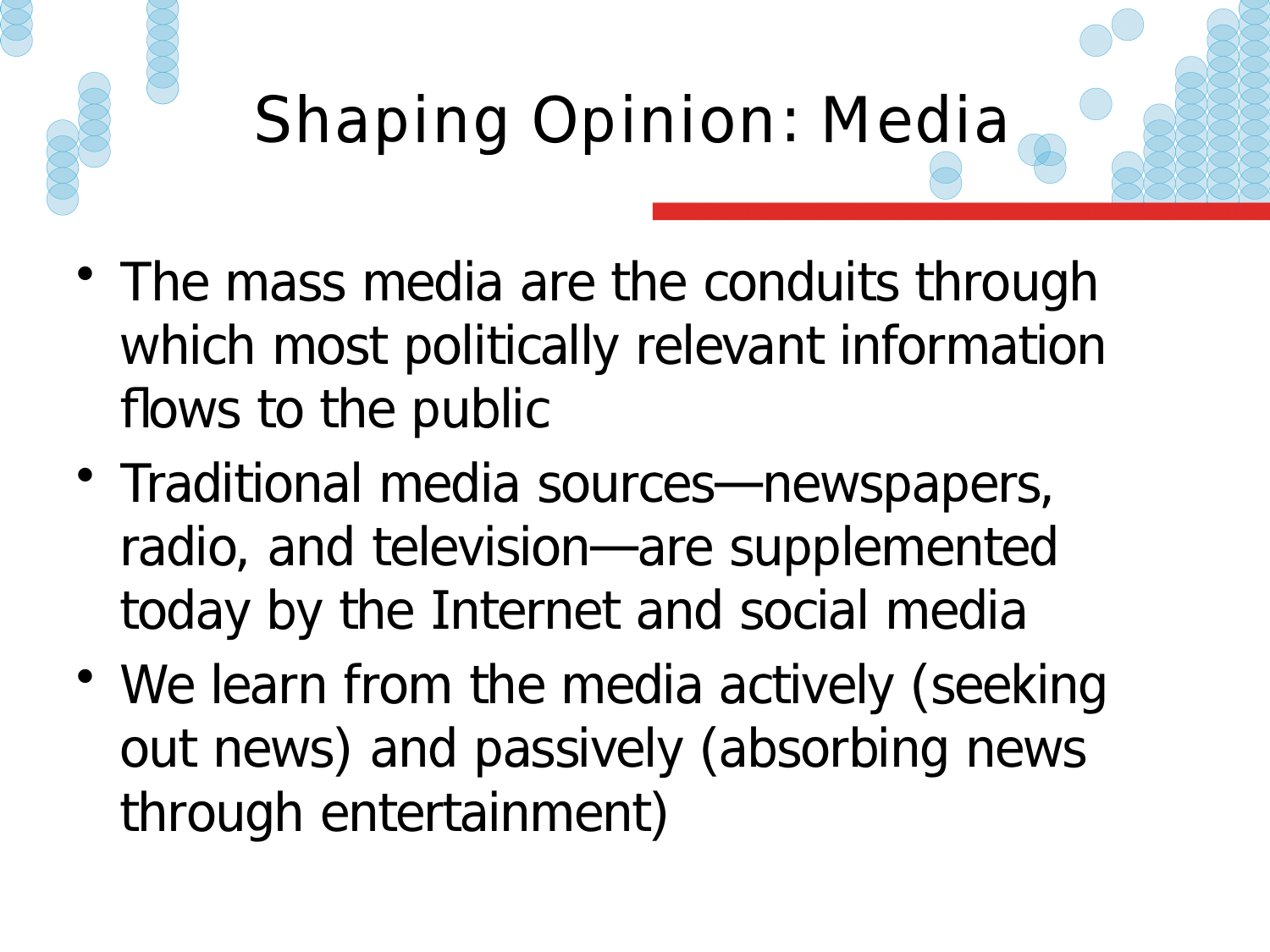

# Shaping Opinion: Media
The mass media are the conduits through which most politically relevant information flows to the public
Traditional media sources—newspapers, radio, and television—are supplemented today by the Internet and social media
We learn from the media actively (seeking out news) and passively (absorbing news through entertainment)